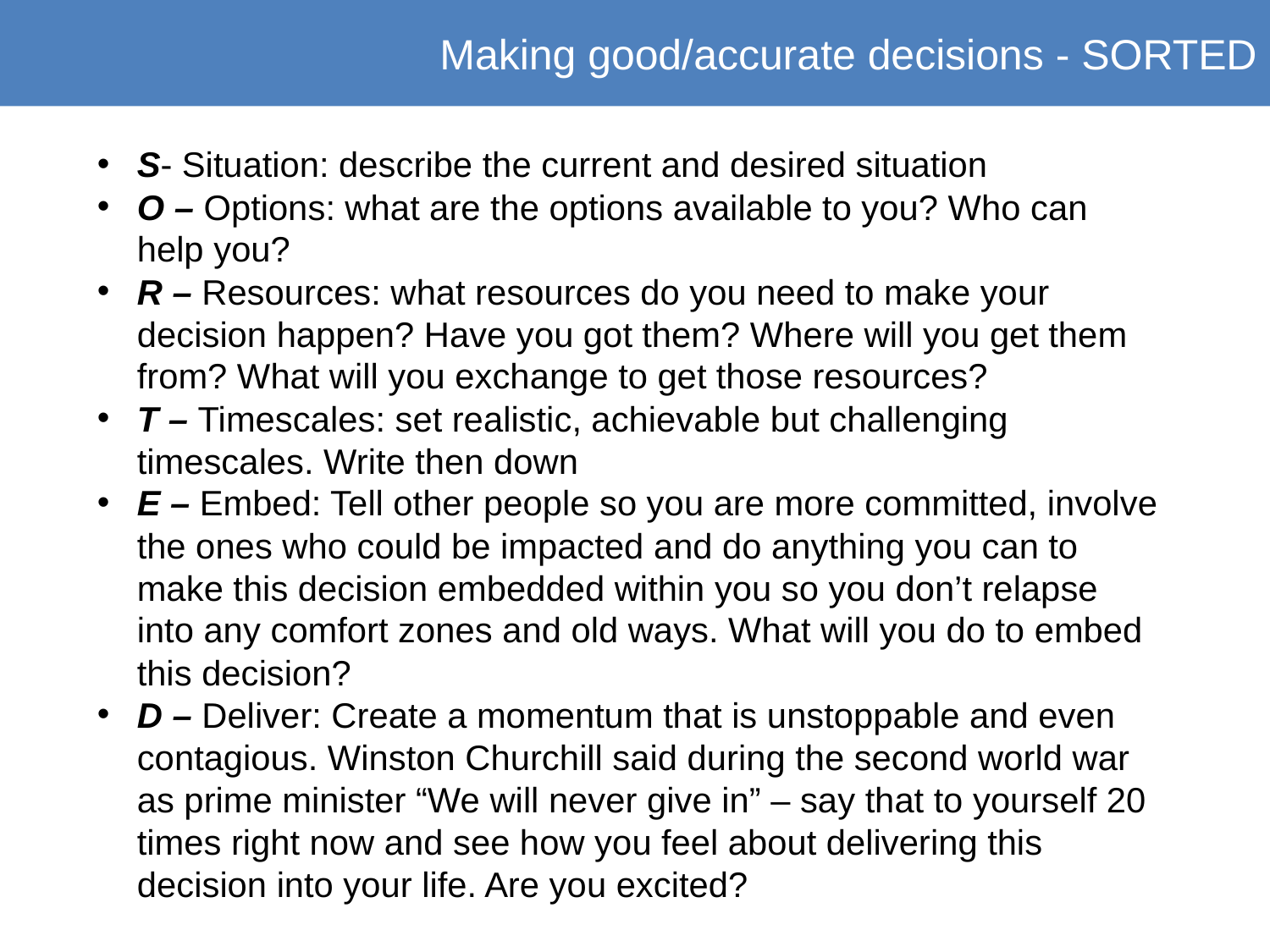

Making good/accurate decisions - SORTED
S- Situation: describe the current and desired situation
O – Options: what are the options available to you? Who can help you?
R – Resources: what resources do you need to make your decision happen? Have you got them? Where will you get them from? What will you exchange to get those resources?
T – Timescales: set realistic, achievable but challenging timescales. Write then down
E – Embed: Tell other people so you are more committed, involve the ones who could be impacted and do anything you can to make this decision embedded within you so you don’t relapse into any comfort zones and old ways. What will you do to embed this decision?
D – Deliver: Create a momentum that is unstoppable and even contagious. Winston Churchill said during the second world war as prime minister “We will never give in” – say that to yourself 20 times right now and see how you feel about delivering this decision into your life. Are you excited?